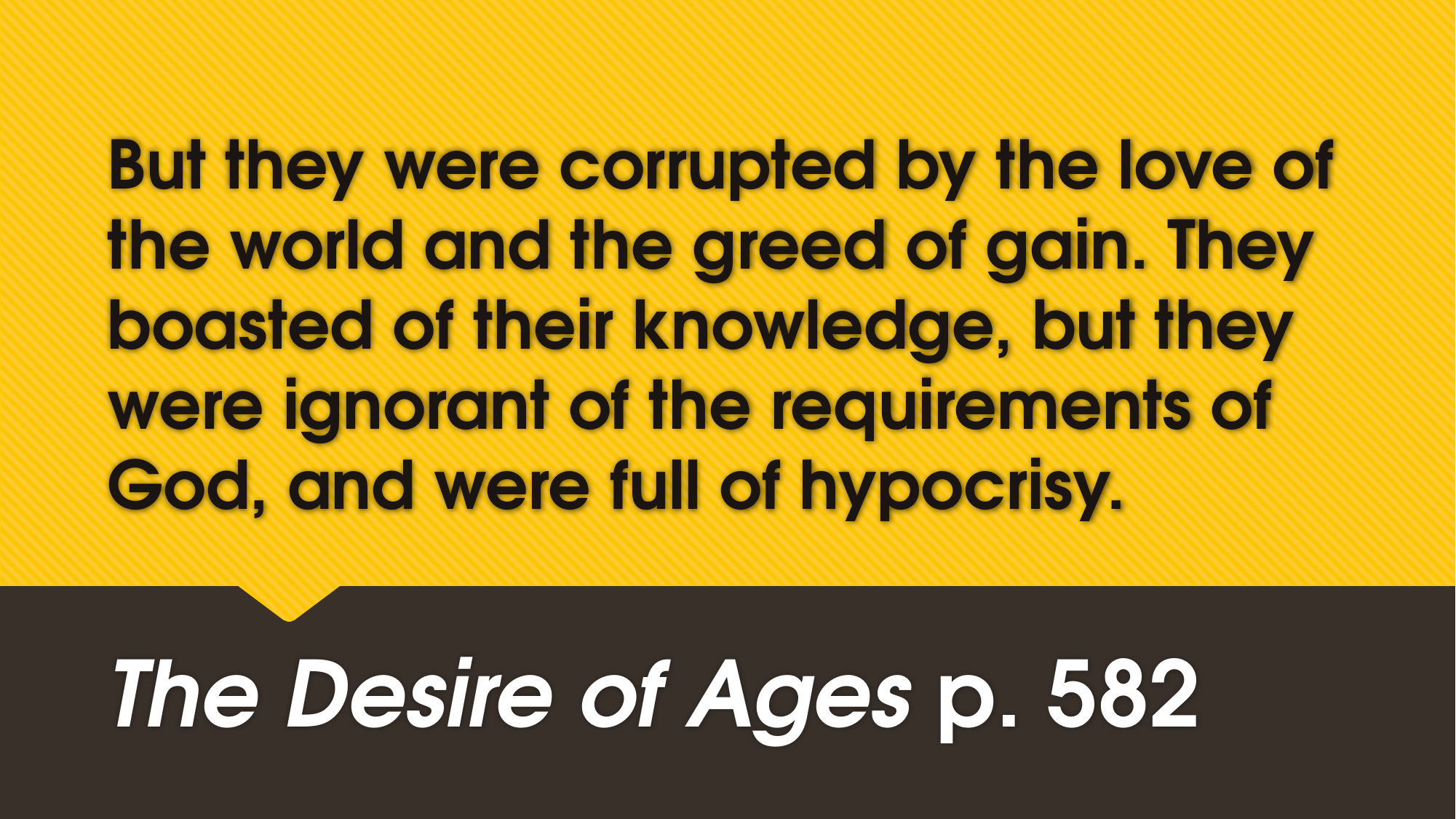

# But they were corrupted by the love of the world and the greed of gain. They boasted of their knowledge, but they were ignorant of the requirements of God, and were full of hypocrisy.
The Desire of Ages p. 582